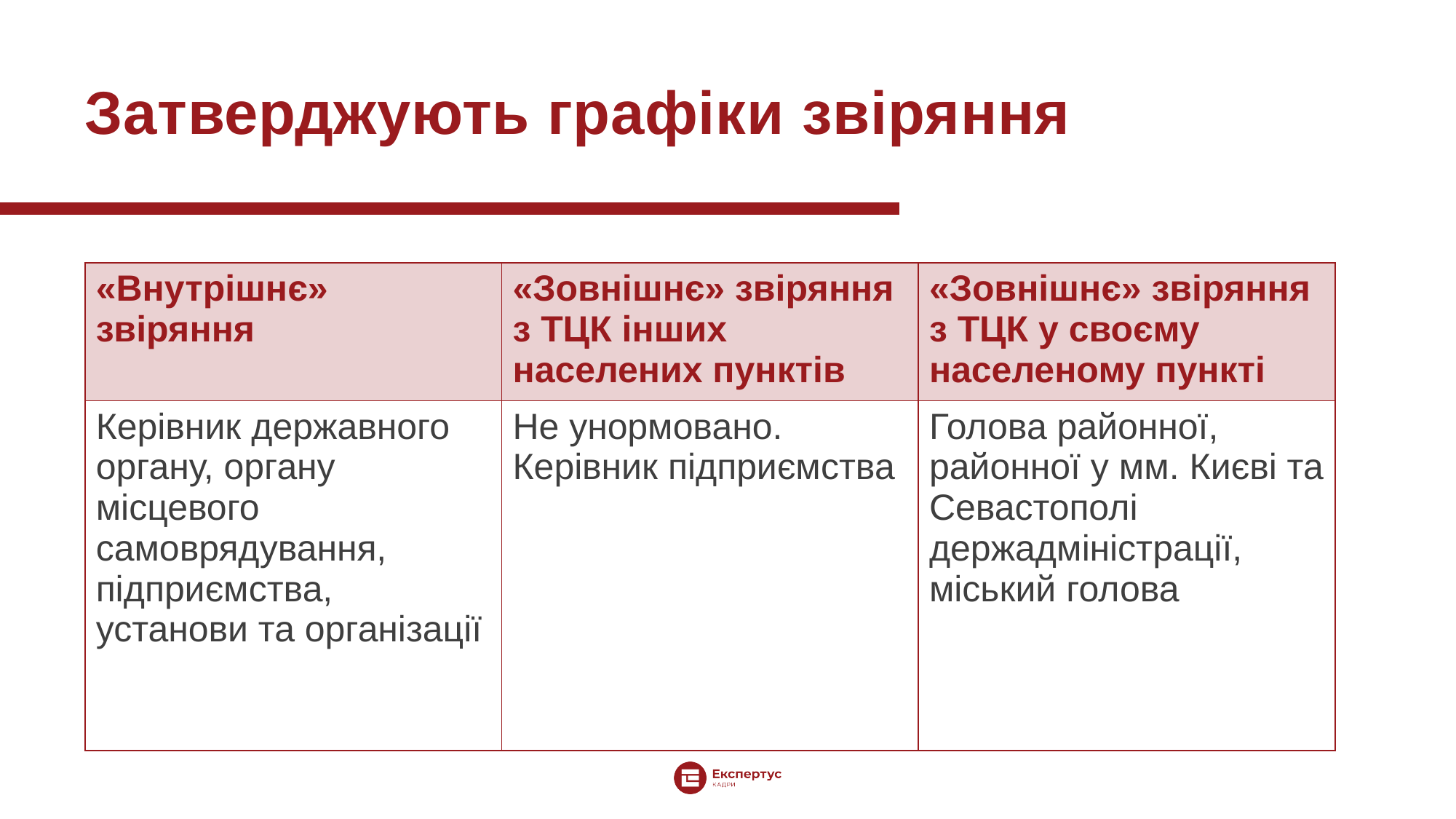

Затверджують графіки звіряння

| «Внутрішнє» звіряння | «Зовнішнє» звіряння з ТЦК інших населених пунктів | «Зовнішнє» звіряння з ТЦК у своєму населеному пункті |
| --- | --- | --- |
| Керівник державного органу, органу місцевого самоврядування, підприємства, установи та організації | Не унормовано. Керівник підприємства | Голова районної, районної у мм. Києві та Севастополі держадміністрації, міський голова |